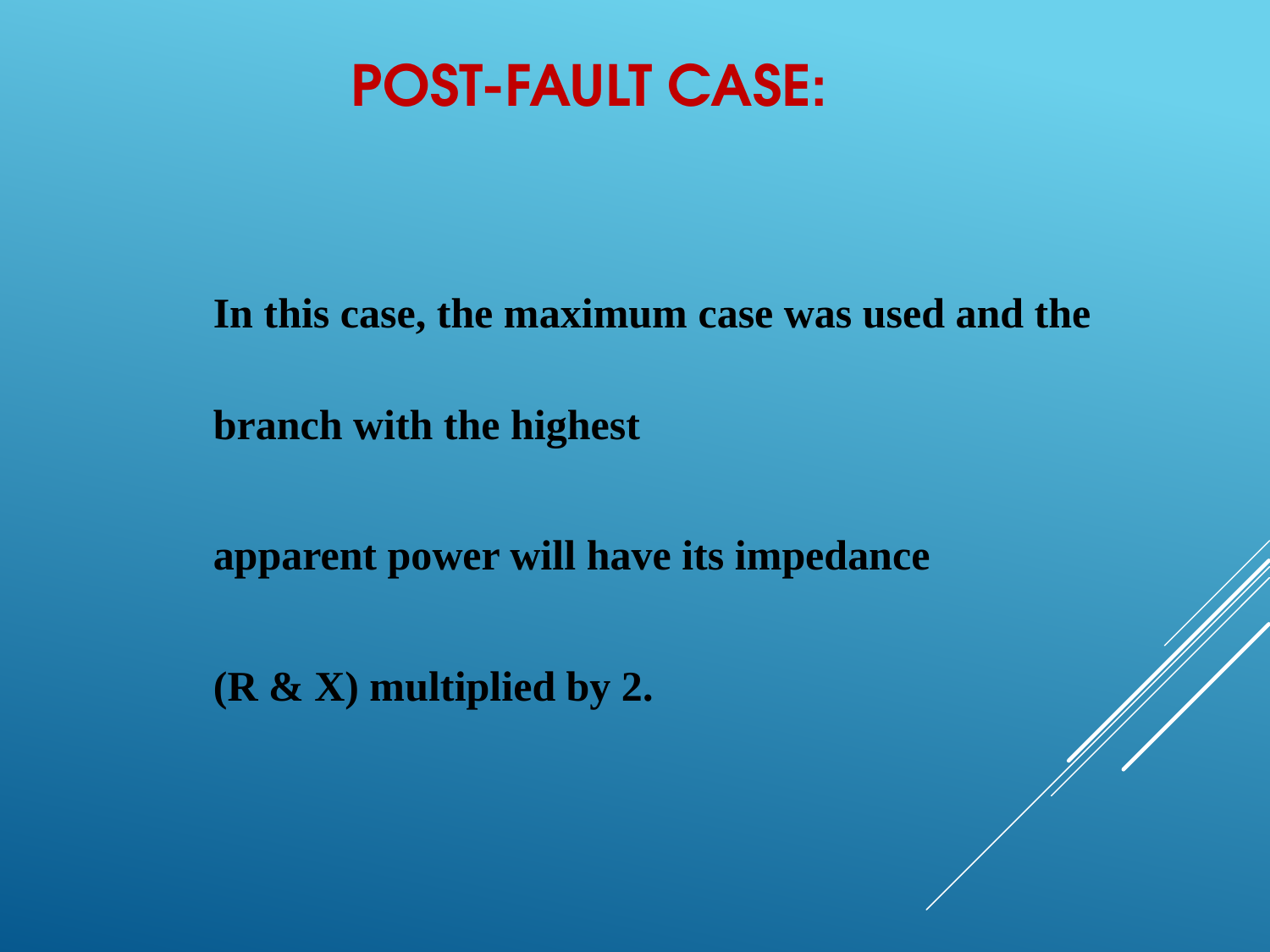

# Post-Fault Case:
In this case, the maximum case was used and the branch with the highest
apparent power will have its impedance
(R & X) multiplied by 2.